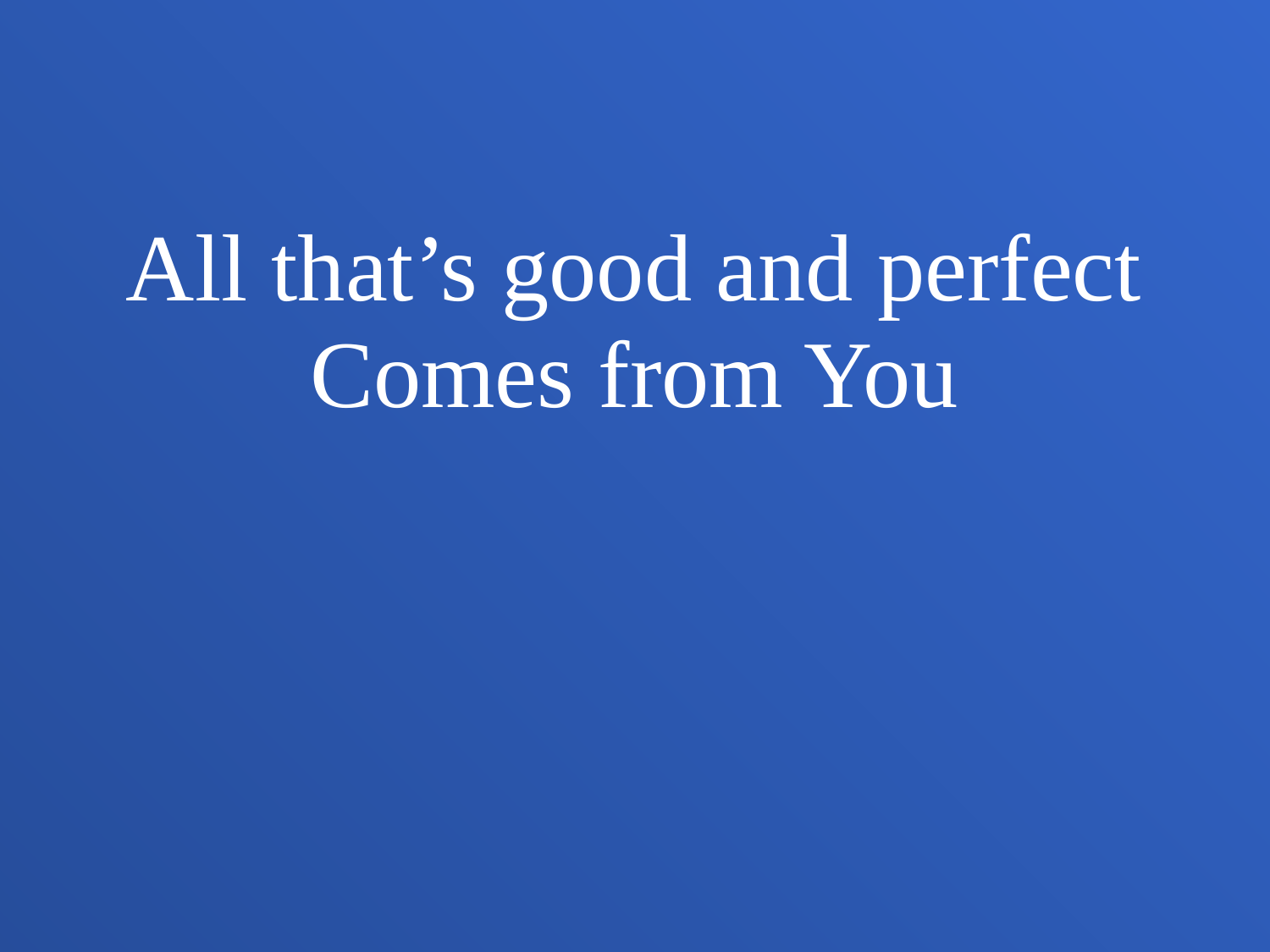

All that’s good and perfect
Comes from You